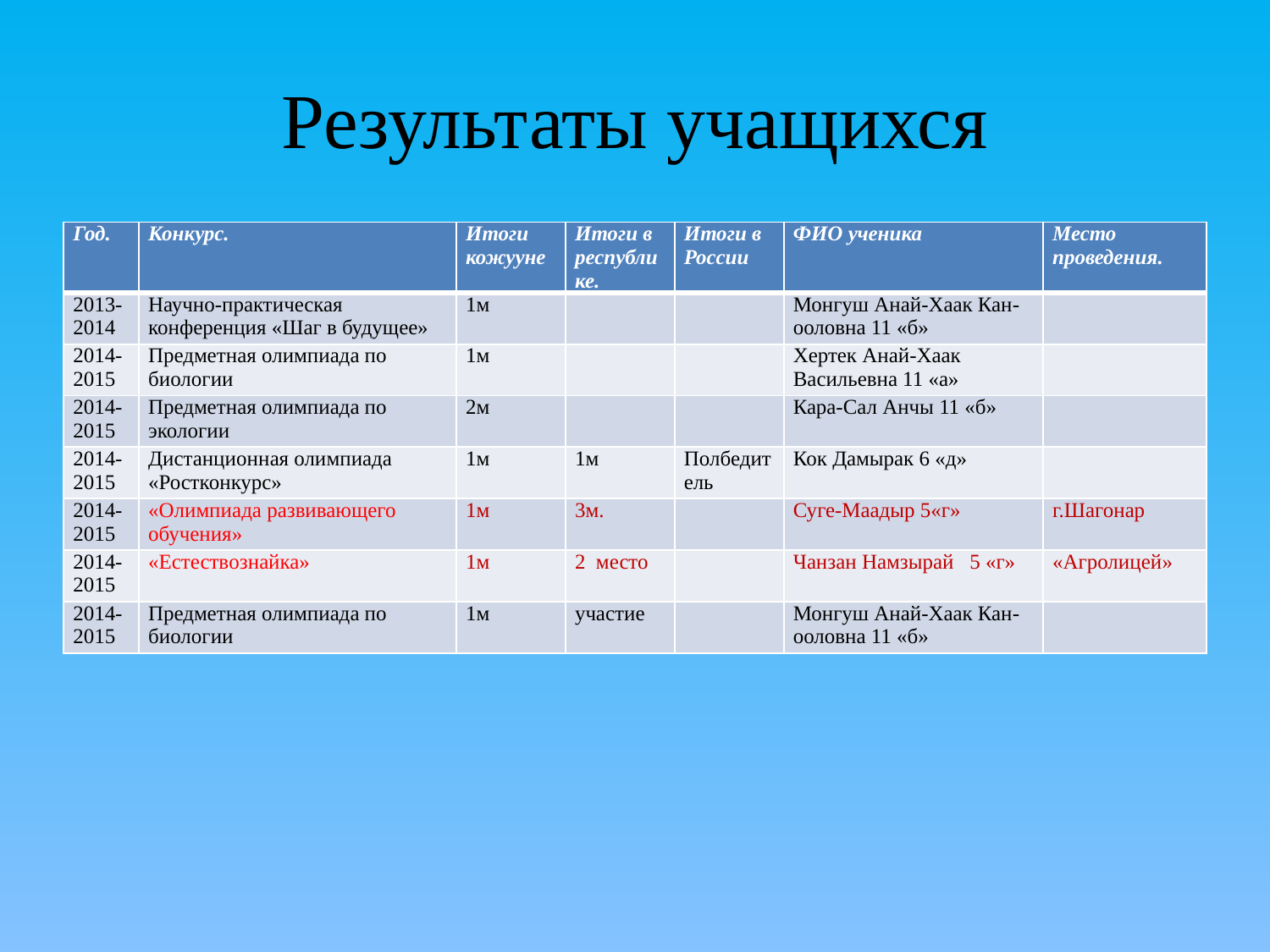

# Результаты учащихся
| Год. | Конкурс. | Итоги кожууне | Итоги в республике. | Итоги в России | ФИО ученика | Место проведения. |
| --- | --- | --- | --- | --- | --- | --- |
| 2013-2014 | Научно-практическая конференция «Шаг в будущее» | 1м |  |  | Монгуш Анай-Хаак Кан-ооловна 11 «б» |  |
| 2014-2015 | Предметная олимпиада по биологии | 1м |  |  | Хертек Анай-Хаак Васильевна 11 «а» |  |
| 2014-2015 | Предметная олимпиада по экологии | 2м |  |  | Кара-Сал Анчы 11 «б» |  |
| 2014-2015 | Дистанционная олимпиада «Ростконкурс» | 1м | 1м | Полбедитель | Кок Дамырак 6 «д» |  |
| 2014-2015 | «Олимпиада развивающего обучения» | 1м | 3м. |  | Суге-Маадыр 5«г» | г.Шагонар |
| 2014-2015 | «Естествознайка» | 1м | 2 место |  | Чанзан Намзырай 5 «г» | «Агролицей» |
| 2014-2015 | Предметная олимпиада по биологии | 1м | участие |  | Монгуш Анай-Хаак Кан-ооловна 11 «б» |  |